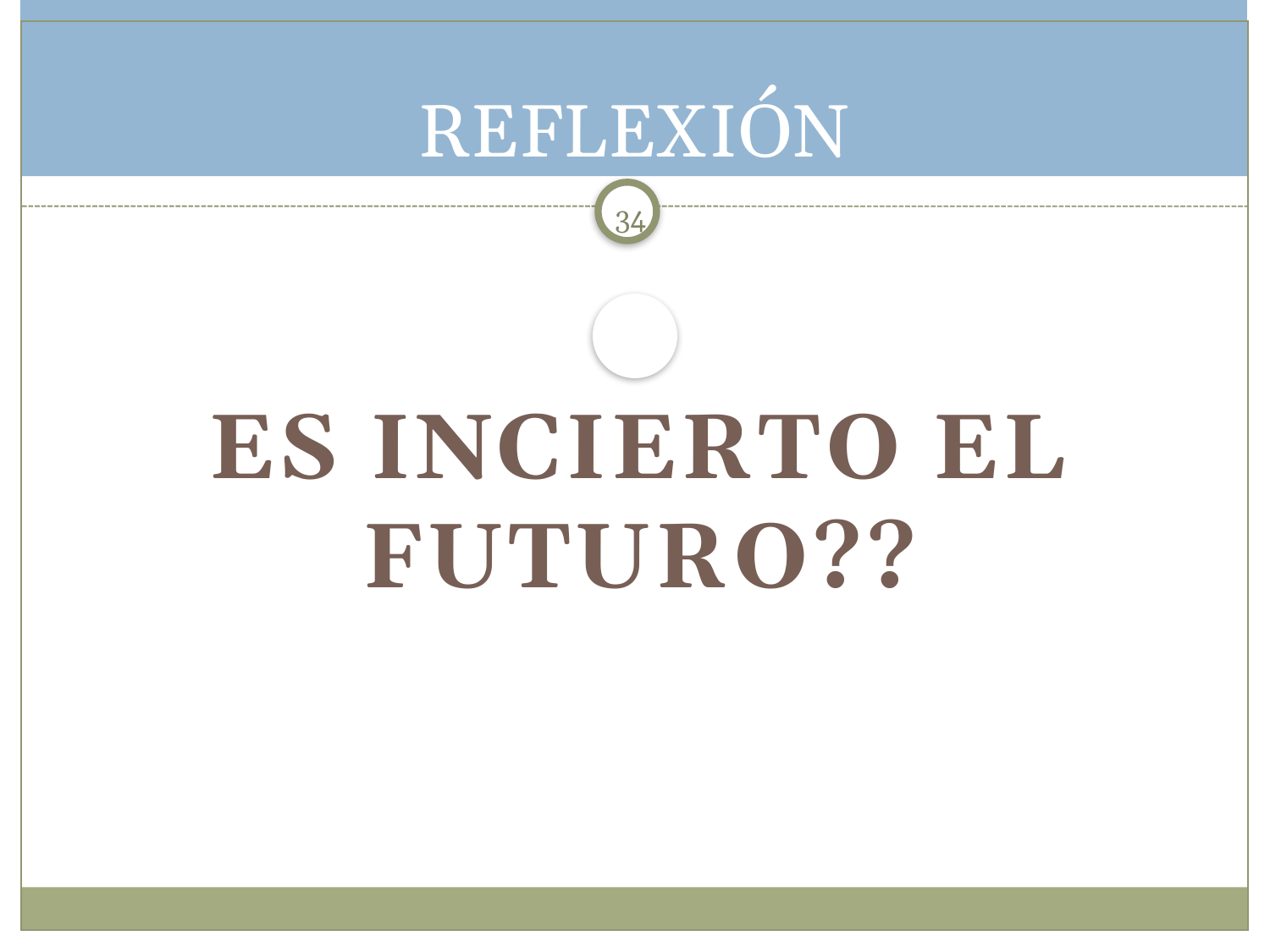

# REFLEXIÓN
34
Es incierto el futuro??